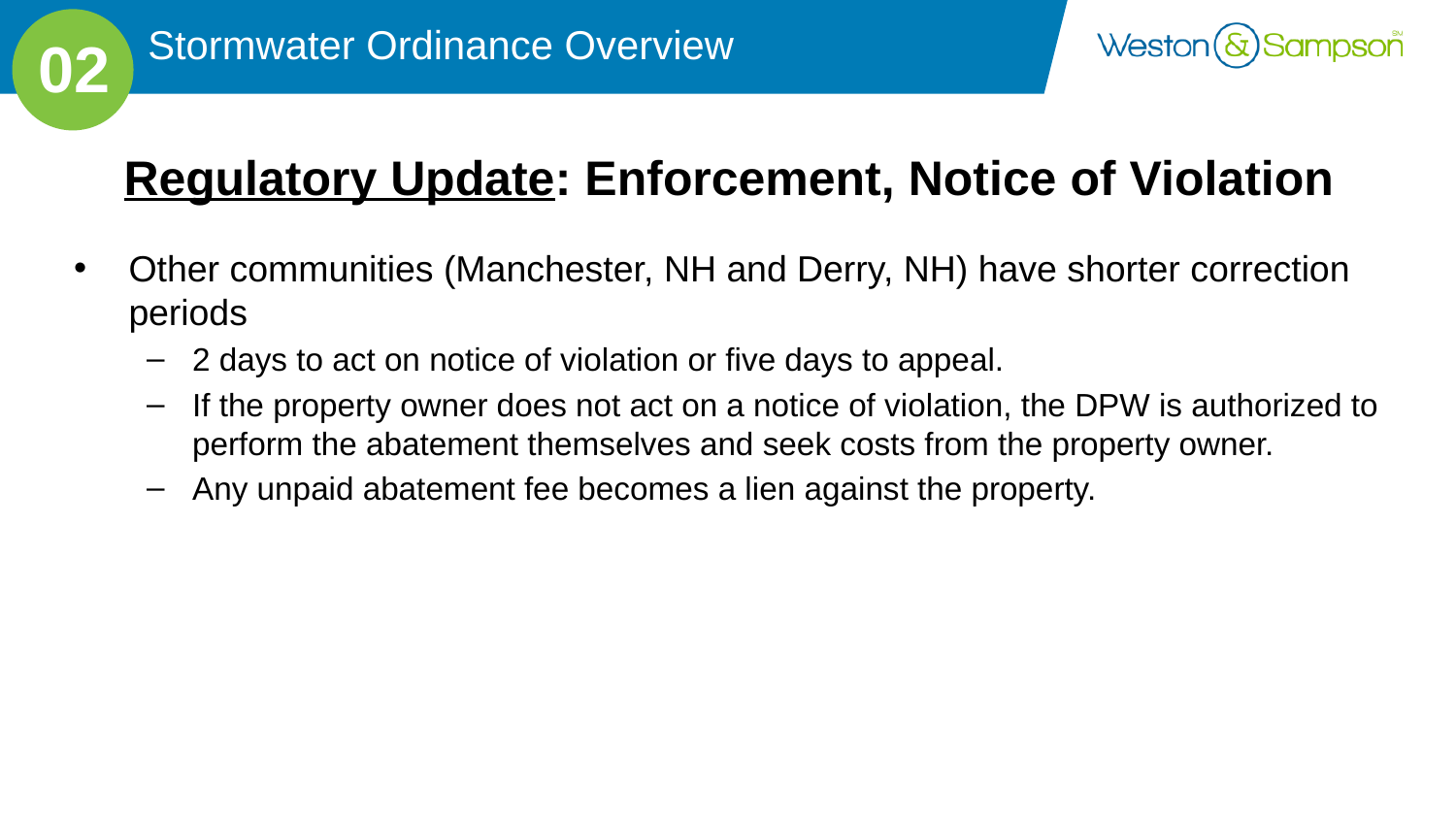

Stormwater Ordinance Overview

02
# Regulatory Update: Enforcement, Notice of Violation
Other communities (Manchester, NH and Derry, NH) have shorter correction periods
2 days to act on notice of violation or five days to appeal.
If the property owner does not act on a notice of violation, the DPW is authorized to perform the abatement themselves and seek costs from the property owner.
Any unpaid abatement fee becomes a lien against the property.